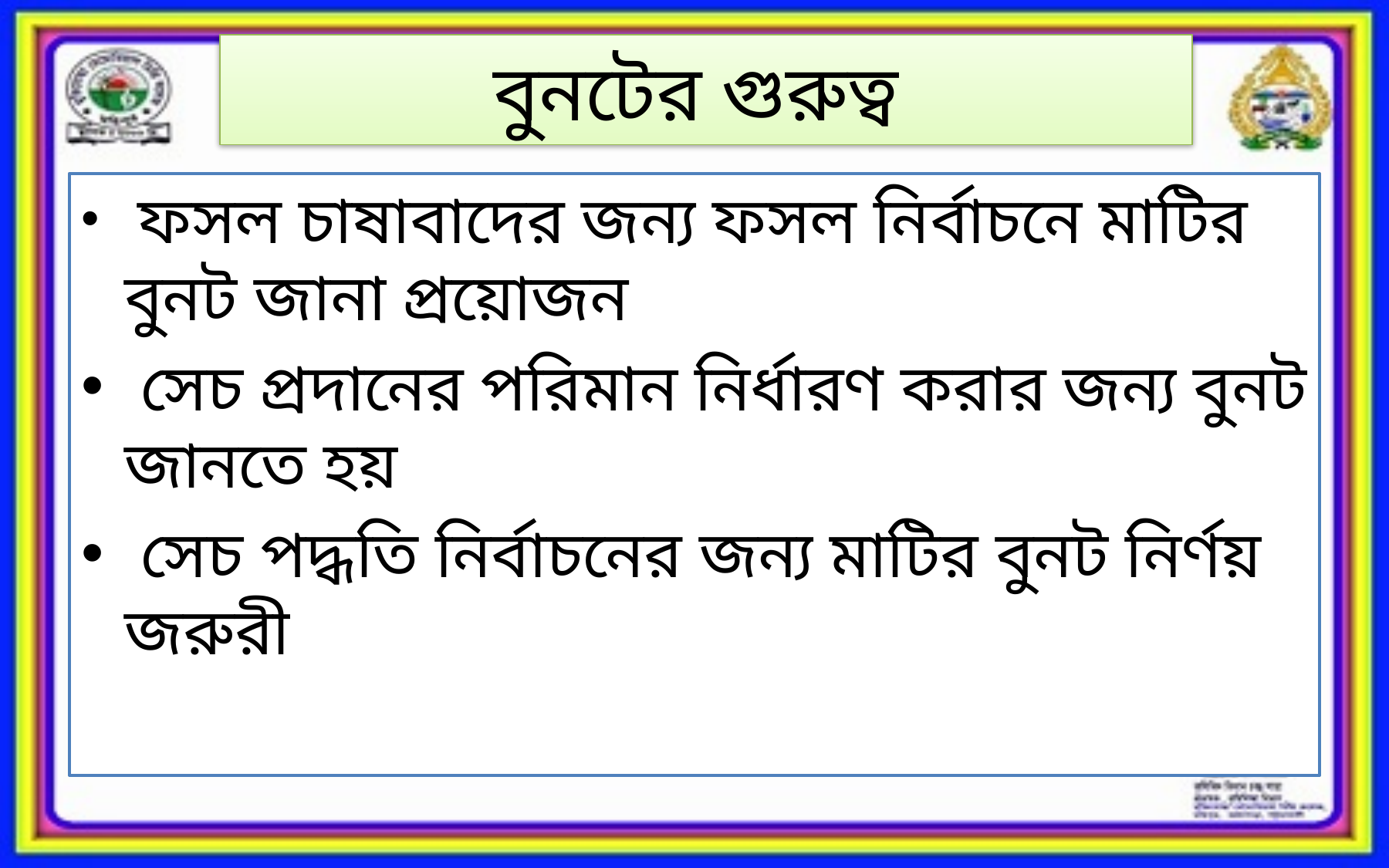

# বুনটের গুরুত্ব
 ফসল চাষাবাদের জন্য ফসল নির্বাচনে মাটির বুনট জানা প্রয়োজন
 সেচ প্রদানের পরিমান নির্ধারণ করার জন্য বুনট জানতে হয়
 সেচ পদ্ধতি নির্বাচনের জন্য মাটির বুনট নির্ণয় জরুরী